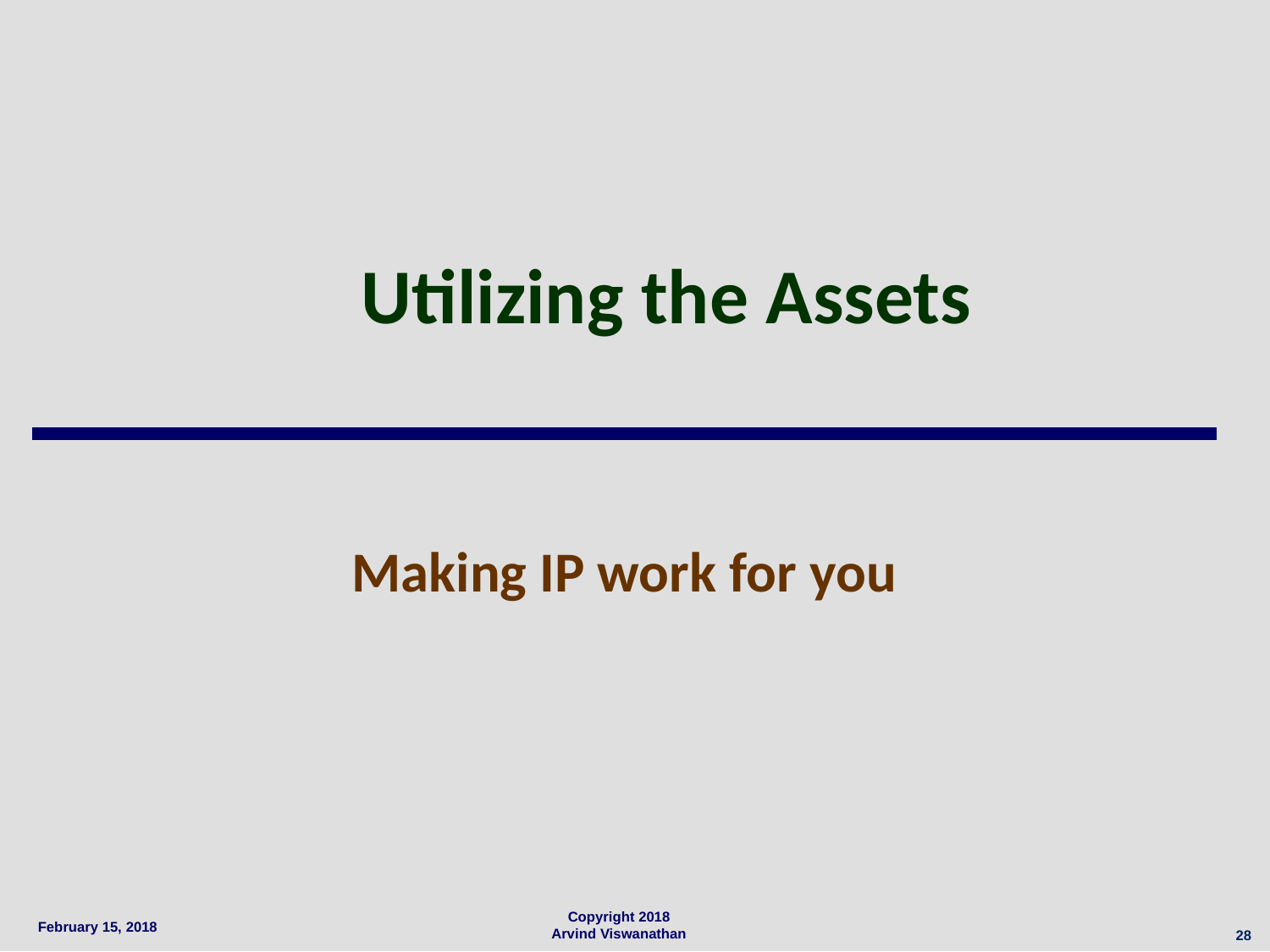

# Utilizing the Assets
Making IP work for you
28